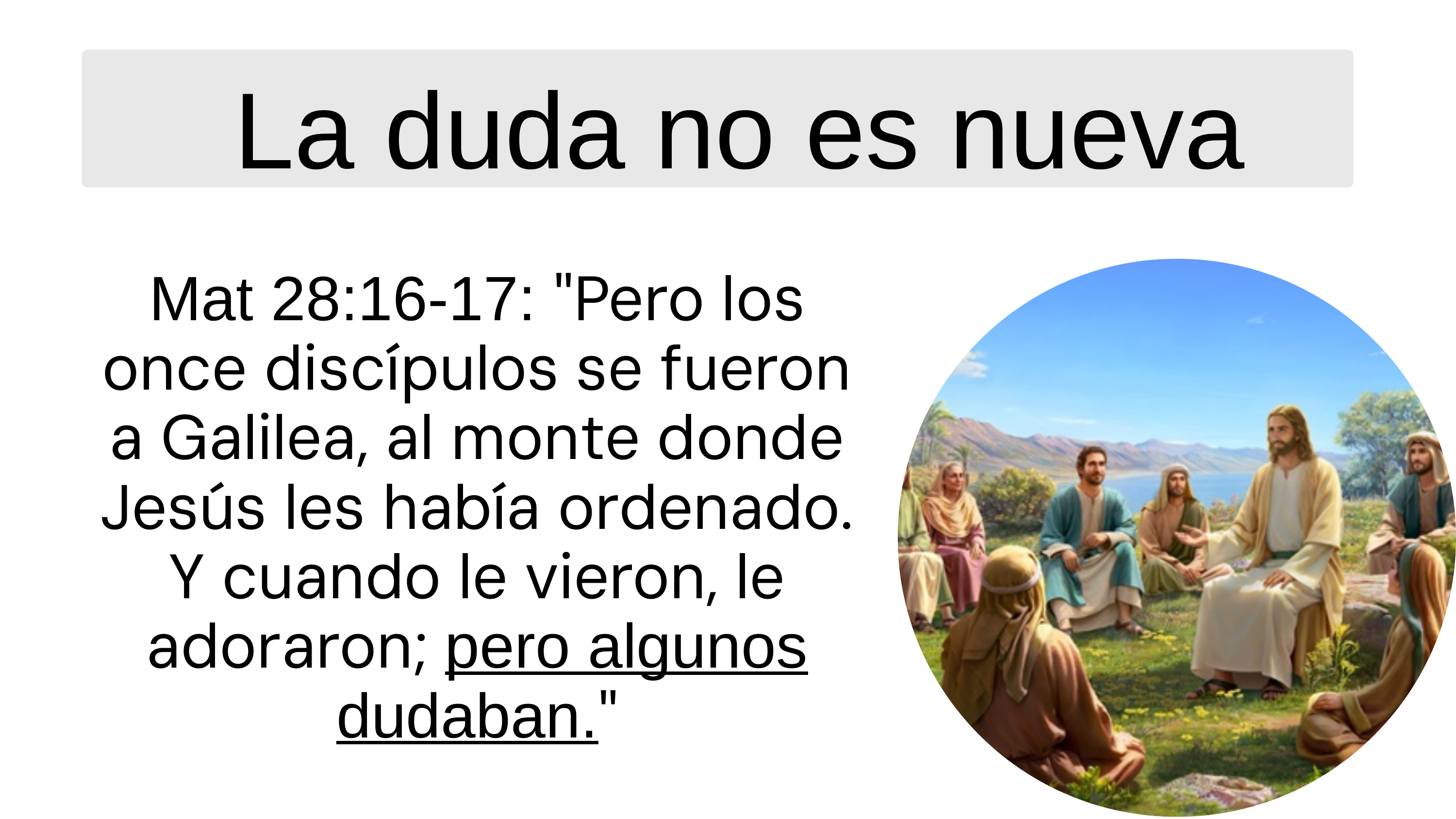

La duda no es nueva

Mat 28:16-17: "Pero los once discípulos se fueron a Galilea, al monte donde Jesús les había ordenado. Y cuando le vieron, le adoraron; pero algunos dudaban."